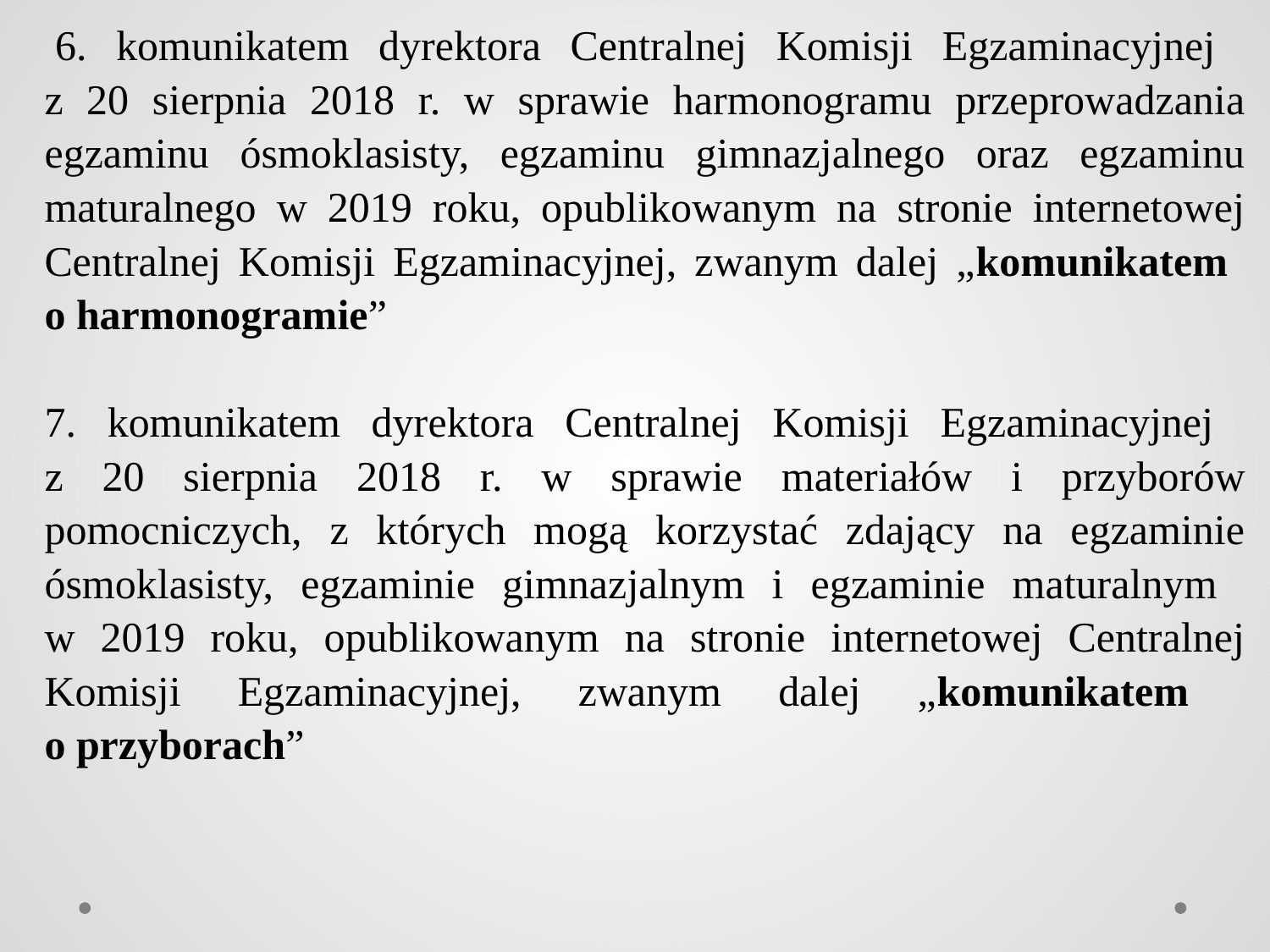

| 6. komunikatem dyrektora Centralnej Komisji Egzaminacyjnej z 20 sierpnia 2018 r. w sprawie harmonogramu przeprowadzania egzaminu ósmoklasisty, egzaminu gimnazjalnego oraz egzaminu maturalnego w 2019 roku, opublikowanym na stronie internetowej Centralnej Komisji Egzaminacyjnej, zwanym dalej „komunikatem o harmonogramie” 7. komunikatem dyrektora Centralnej Komisji Egzaminacyjnej z 20 sierpnia 2018 r. w sprawie materiałów i przyborów pomocniczych, z których mogą korzystać zdający na egzaminie ósmoklasisty, egzaminie gimnazjalnym i egzaminie maturalnym w 2019 roku, opublikowanym na stronie internetowej Centralnej Komisji Egzaminacyjnej, zwanym dalej „komunikatem o przyborach” |
| --- |
|  |
|  |